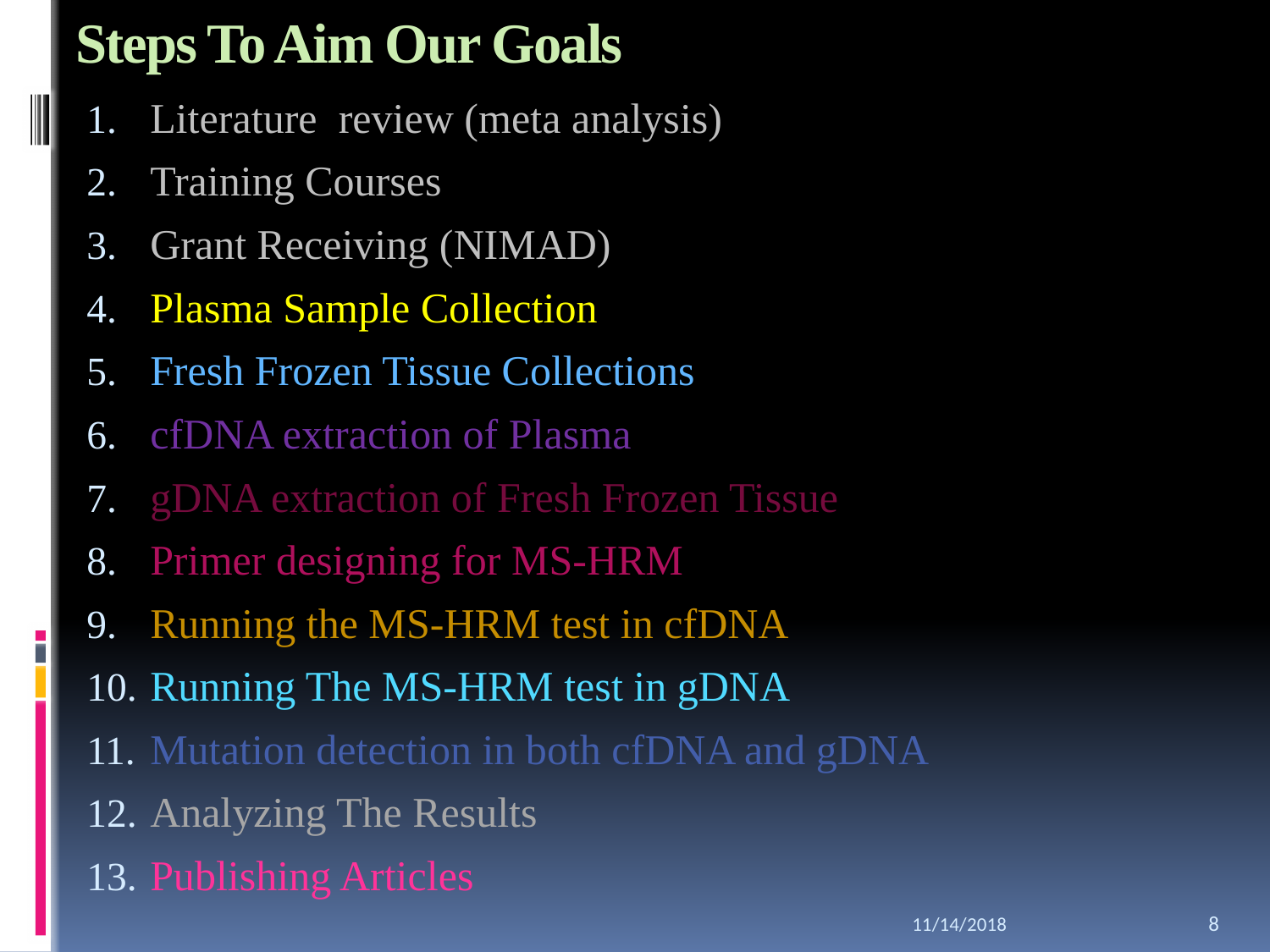

# Steps To Aim Our Goals
Literature  review (meta analysis)
Training Courses
Grant Receiving (NIMAD)
Plasma Sample Collection
Fresh Frozen Tissue Collections
cfDNA extraction of Plasma
gDNA extraction of Fresh Frozen Tissue
Primer designing for MS-HRM
Running the MS-HRM test in cfDNA
Running The MS-HRM test in gDNA
Mutation detection in both cfDNA and gDNA
Analyzing The Results
Publishing Articles
11/14/2018
8